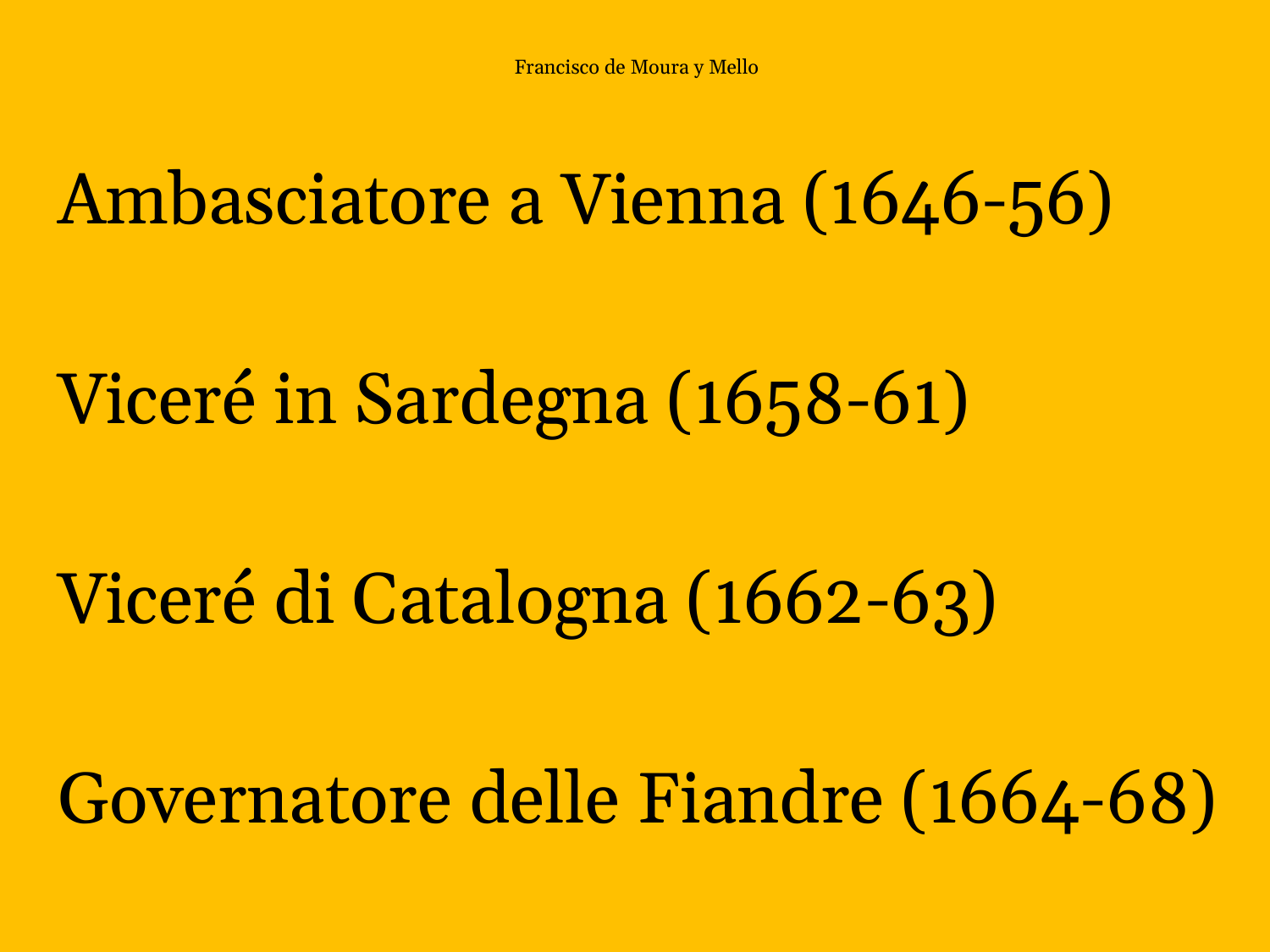

# Francisco de Moura y Mello
Ambasciatore a Vienna (1646-56)

Viceré in Sardegna (1658-61)

Viceré di Catalogna (1662-63)

Governatore delle Fiandre (1664-68)